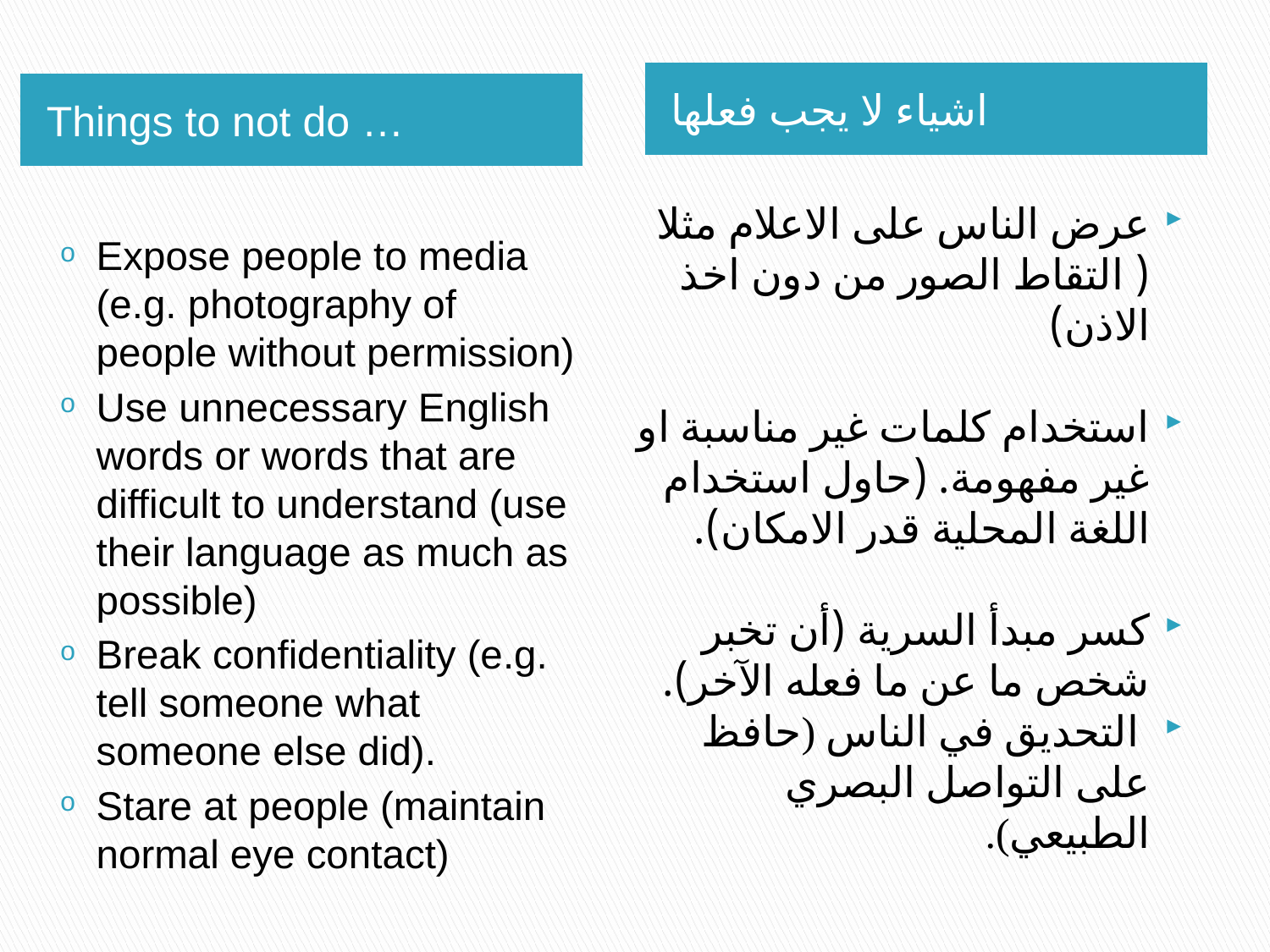

اشياء لا يجب فعلها
Things to not do …

Expose people to media (e.g. photography of people without permission)
Use unnecessary English words or words that are difficult to understand (use their language as much as possible)
Break confidentiality (e.g. tell someone what someone else did).
Stare at people (maintain normal eye contact)

عرض الناس على الاعلام مثلا ( التقاط الصور من دون اخذ الاذن)

استخدام كلمات غير مناسبة او غير مفهومة. (حاول استخدام اللغة المحلية قدر الامكان).

كسر مبدأ السرية (أن تخبر شخص ما عن ما فعله الآخر).
 التحديق في الناس (حافظ على التواصل البصري الطبيعي).